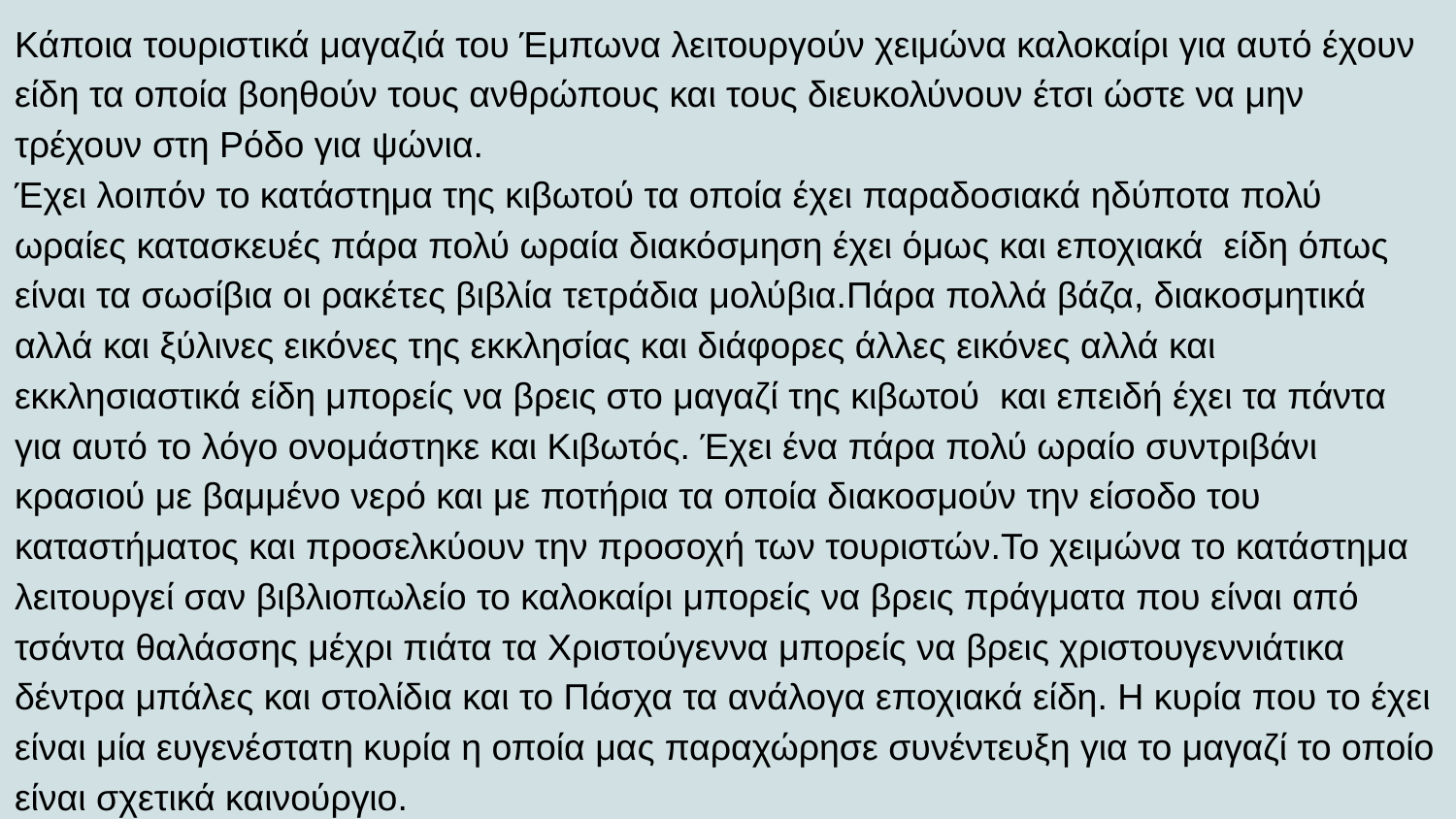

Κάποια τουριστικά μαγαζιά του Έμπωνα λειτουργούν χειμώνα καλοκαίρι για αυτό έχουν είδη τα οποία βοηθούν τους ανθρώπους και τους διευκολύνουν έτσι ώστε να μην τρέχουν στη Ρόδο για ψώνια.
Έχει λοιπόν το κατάστημα της κιβωτού τα οποία έχει παραδοσιακά ηδύποτα πολύ ωραίες κατασκευές πάρα πολύ ωραία διακόσμηση έχει όμως και εποχιακά  είδη όπως είναι τα σωσίβια οι ρακέτες βιβλία τετράδια μολύβια.Πάρα πολλά βάζα, διακοσμητικά αλλά και ξύλινες εικόνες της εκκλησίας και διάφορες άλλες εικόνες αλλά και εκκλησιαστικά είδη μπορείς να βρεις στο μαγαζί της κιβωτού  και επειδή έχει τα πάντα για αυτό το λόγο ονομάστηκε και Κιβωτός. Έχει ένα πάρα πολύ ωραίο συντριβάνι κρασιού με βαμμένο νερό και με ποτήρια τα οποία διακοσμούν την είσοδο του καταστήματος και προσελκύουν την προσοχή των τουριστών.Το χειμώνα το κατάστημα λειτουργεί σαν βιβλιοπωλείο το καλοκαίρι μπορείς να βρεις πράγματα που είναι από τσάντα θαλάσσης μέχρι πιάτα τα Χριστούγεννα μπορείς να βρεις χριστουγεννιάτικα δέντρα μπάλες και στολίδια και το Πάσχα τα ανάλογα εποχιακά είδη. Η κυρία που το έχει είναι μία ευγενέστατη κυρία η οποία μας παραχώρησε συνέντευξη για το μαγαζί το οποίο είναι σχετικά καινούργιο.